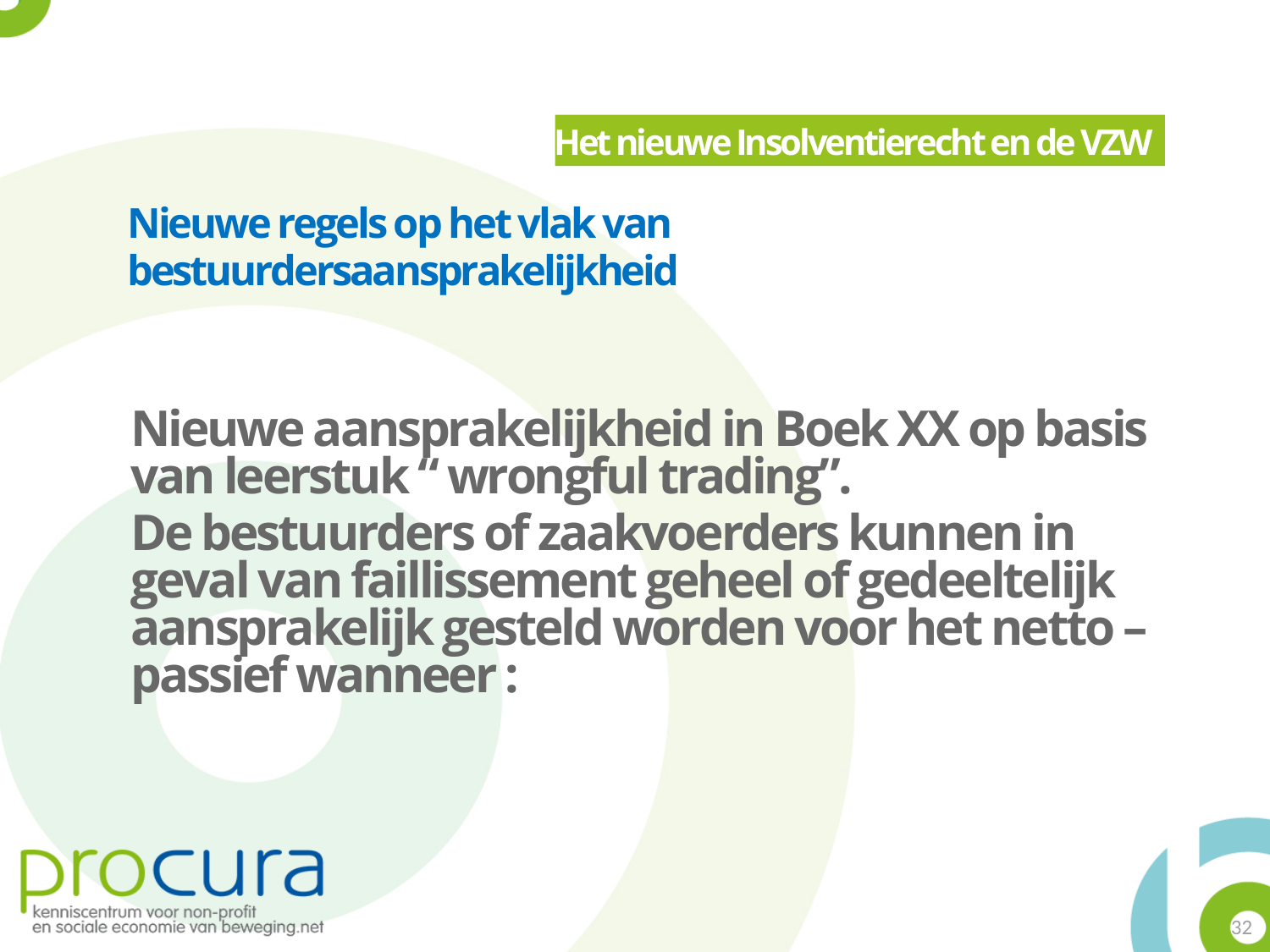

Het nieuwe Insolventierecht en de VZW
Nieuwe regels op het vlak van
bestuurdersaansprakelijkheid

Nieuwe aansprakelijkheid in Boek XX op basis van leerstuk “ wrongful trading”.
De bestuurders of zaakvoerders kunnen in geval van faillissement geheel of gedeeltelijk aansprakelijk gesteld worden voor het netto – passief wanneer :

32